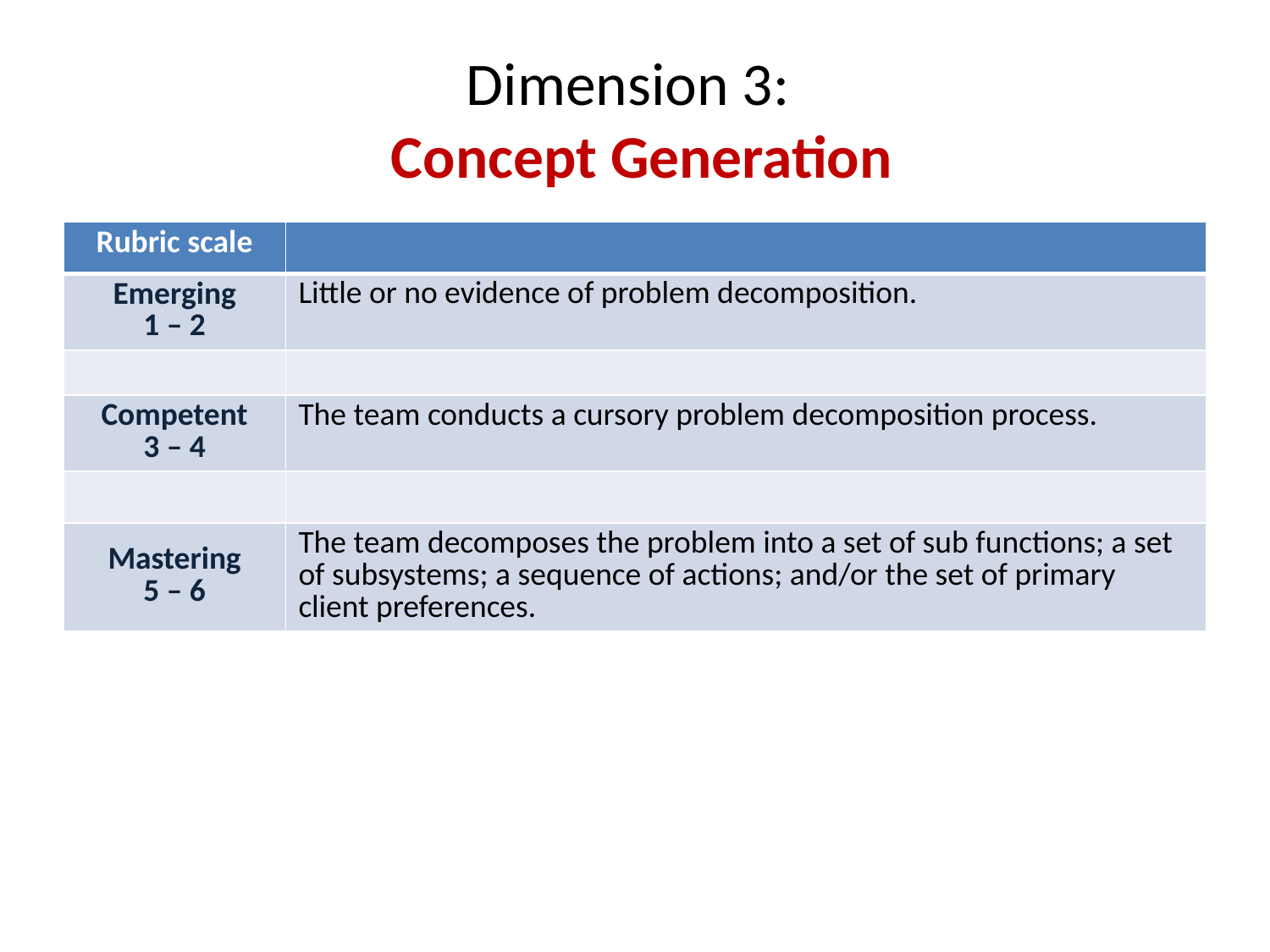

# Dimension 3: Concept Generation
| Rubric scale |  |
| --- | --- |
| Emerging 1 – 2 | Little or no evidence of problem decomposition. |
|  |  |
| Competent 3 – 4 | The team conducts a cursory problem decomposition process. |
|  |  |
| Mastering 5 – 6 | The team decomposes the problem into a set of sub functions; a set of subsystems; a sequence of actions; and/or the set of primary client preferences. |